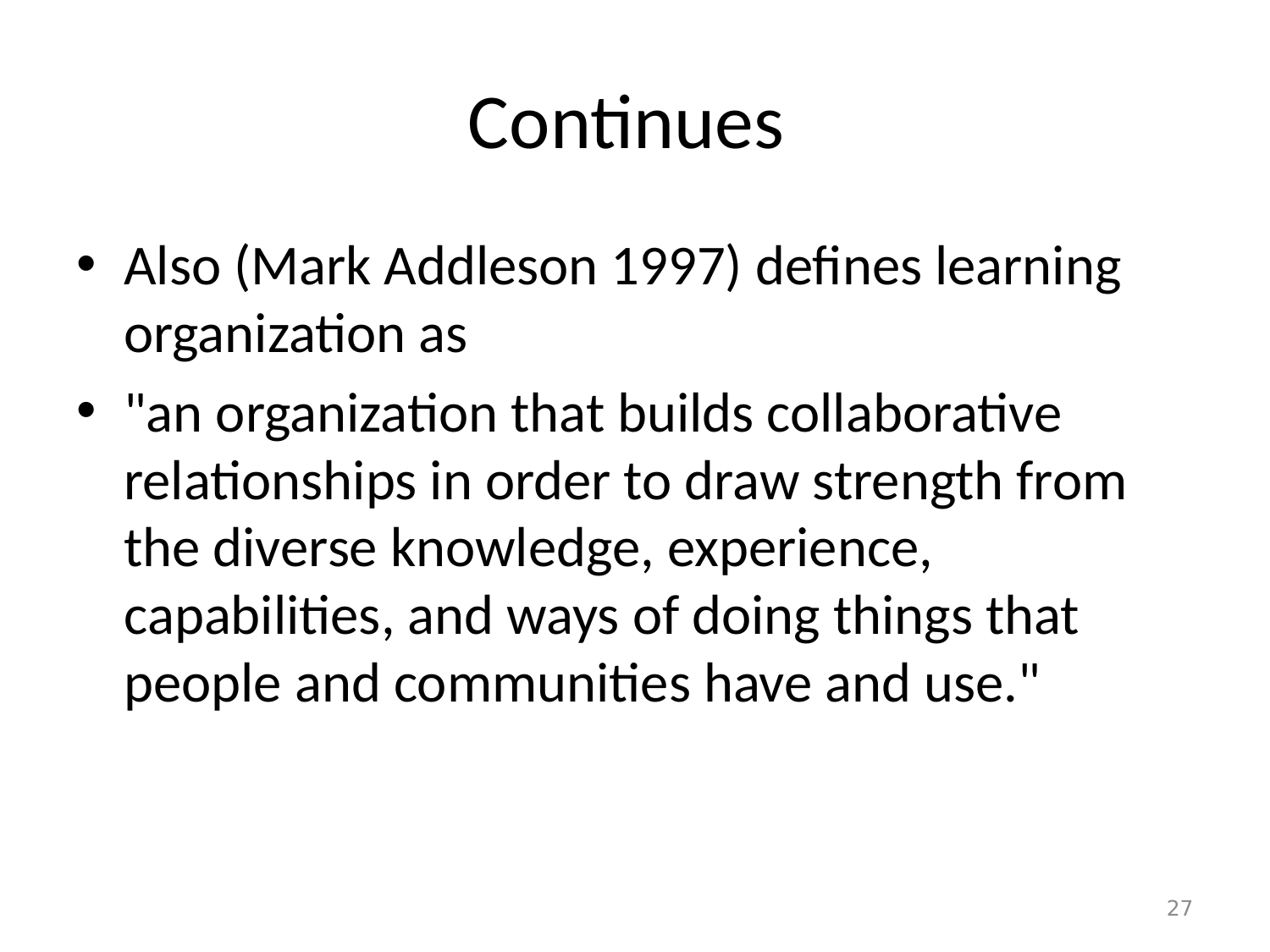

# Continues
Also (Mark Addleson 1997) defines learning organization as
"an organization that builds collaborative relationships in order to draw strength from the diverse knowledge, experience, capabilities, and ways of doing things that people and communities have and use."
27